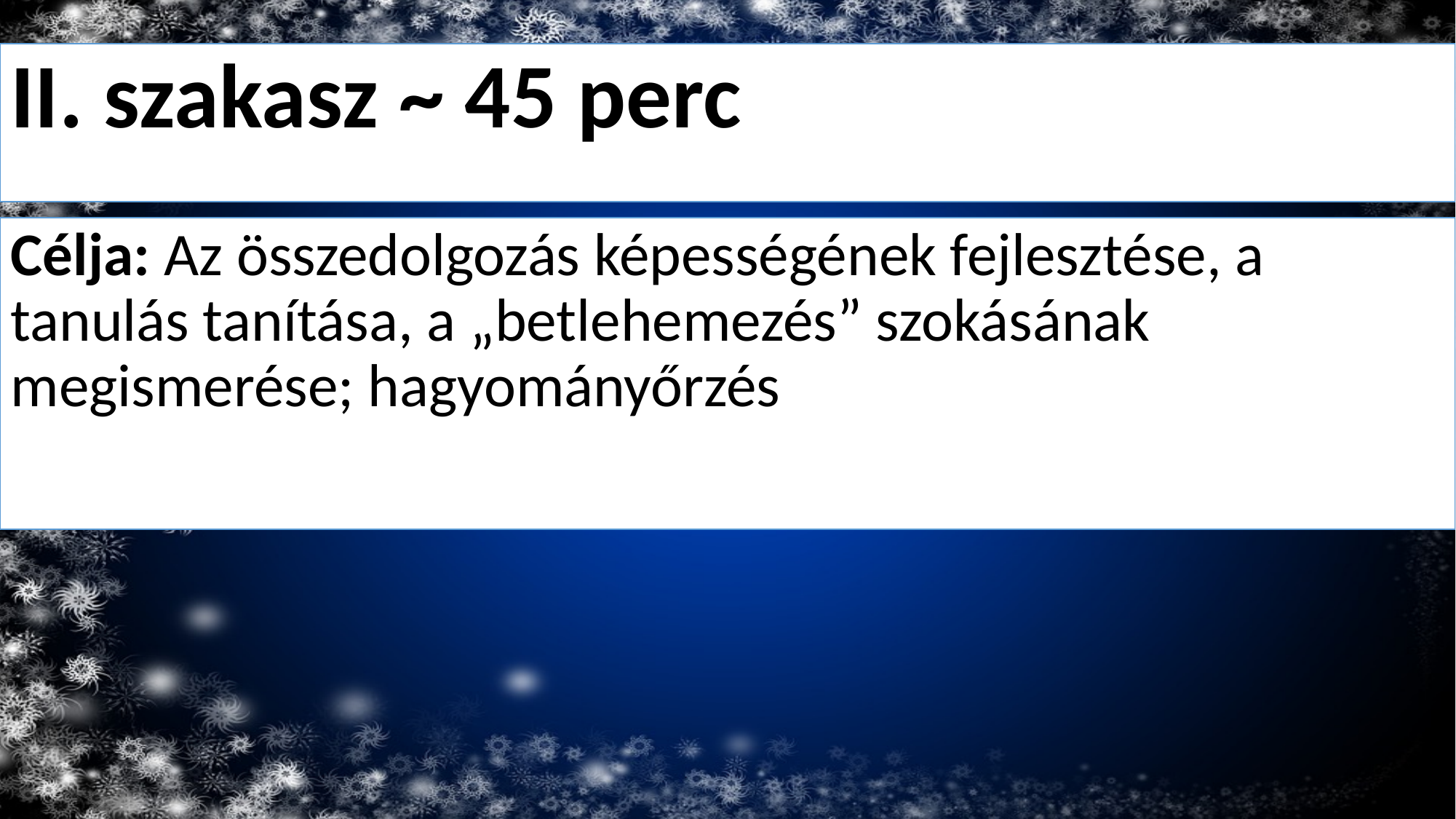

II. szakasz ~ 45 perc
Célja: Az összedolgozás képességének fejlesztése, a tanulás tanítása, a „betlehemezés” szokásának megismerése; hagyományőrzés